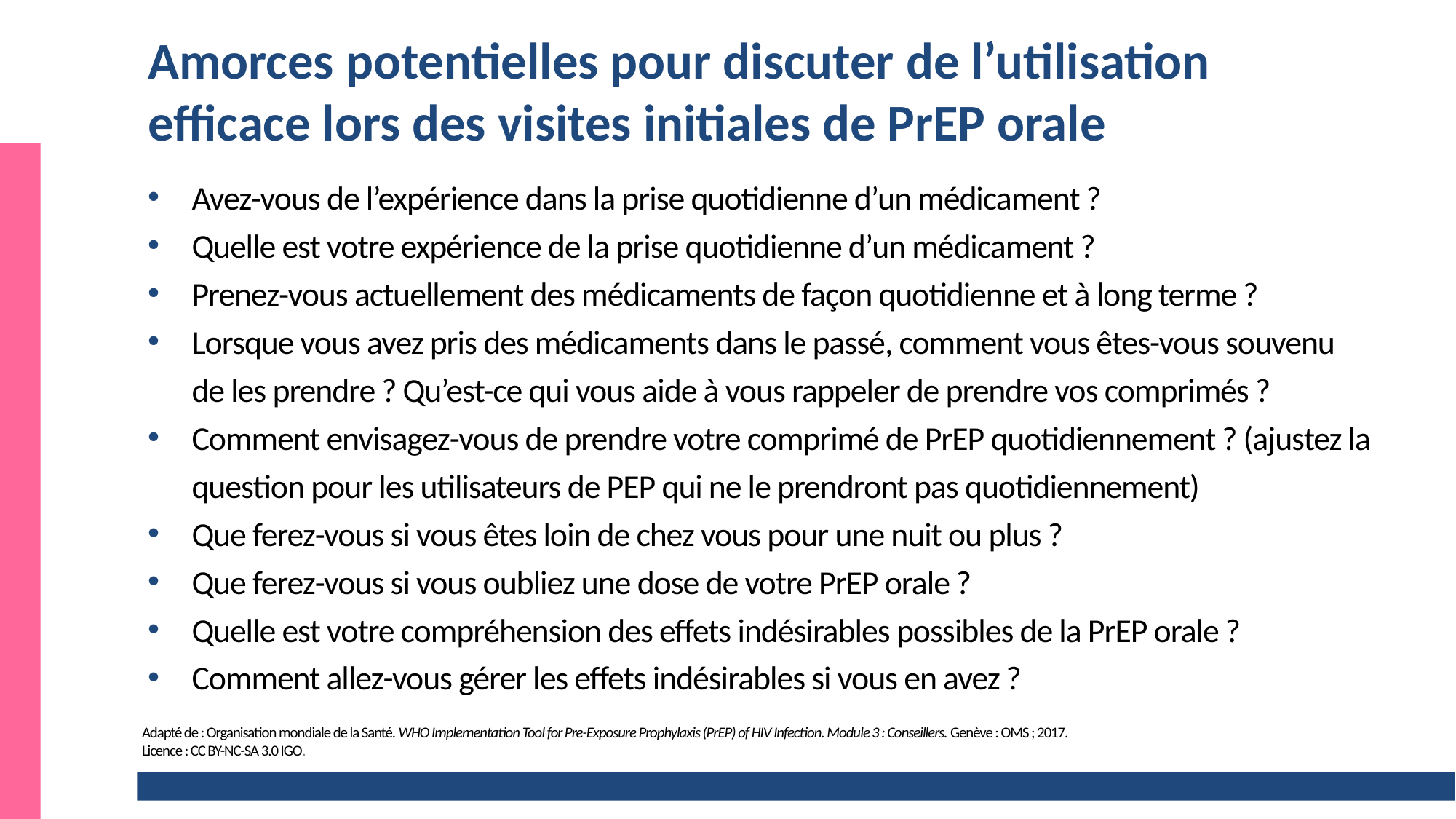

# Amorces potentielles pour discuter de l’utilisation efficace lors des visites initiales de PrEP orale
Avez-vous de l’expérience dans la prise quotidienne d’un médicament ?
Quelle est votre expérience de la prise quotidienne d’un médicament ?
Prenez-vous actuellement des médicaments de façon quotidienne et à long terme ?
Lorsque vous avez pris des médicaments dans le passé, comment vous êtes-vous souvenu de les prendre ? Qu’est-ce qui vous aide à vous rappeler de prendre vos comprimés ?
Comment envisagez-vous de prendre votre comprimé de PrEP quotidiennement ? (ajustez la question pour les utilisateurs de PEP qui ne le prendront pas quotidiennement)
Que ferez-vous si vous êtes loin de chez vous pour une nuit ou plus ?
Que ferez-vous si vous oubliez une dose de votre PrEP orale ?
Quelle est votre compréhension des effets indésirables possibles de la PrEP orale ?
Comment allez-vous gérer les effets indésirables si vous en avez ?
Adapté de : Organisation mondiale de la Santé. WHO Implementation Tool for Pre-Exposure Prophylaxis (PrEP) of HIV Infection. Module 3 : Conseillers. Genève : OMS ; 2017.
Licence : CC BY-NC-SA 3.0 IGO.